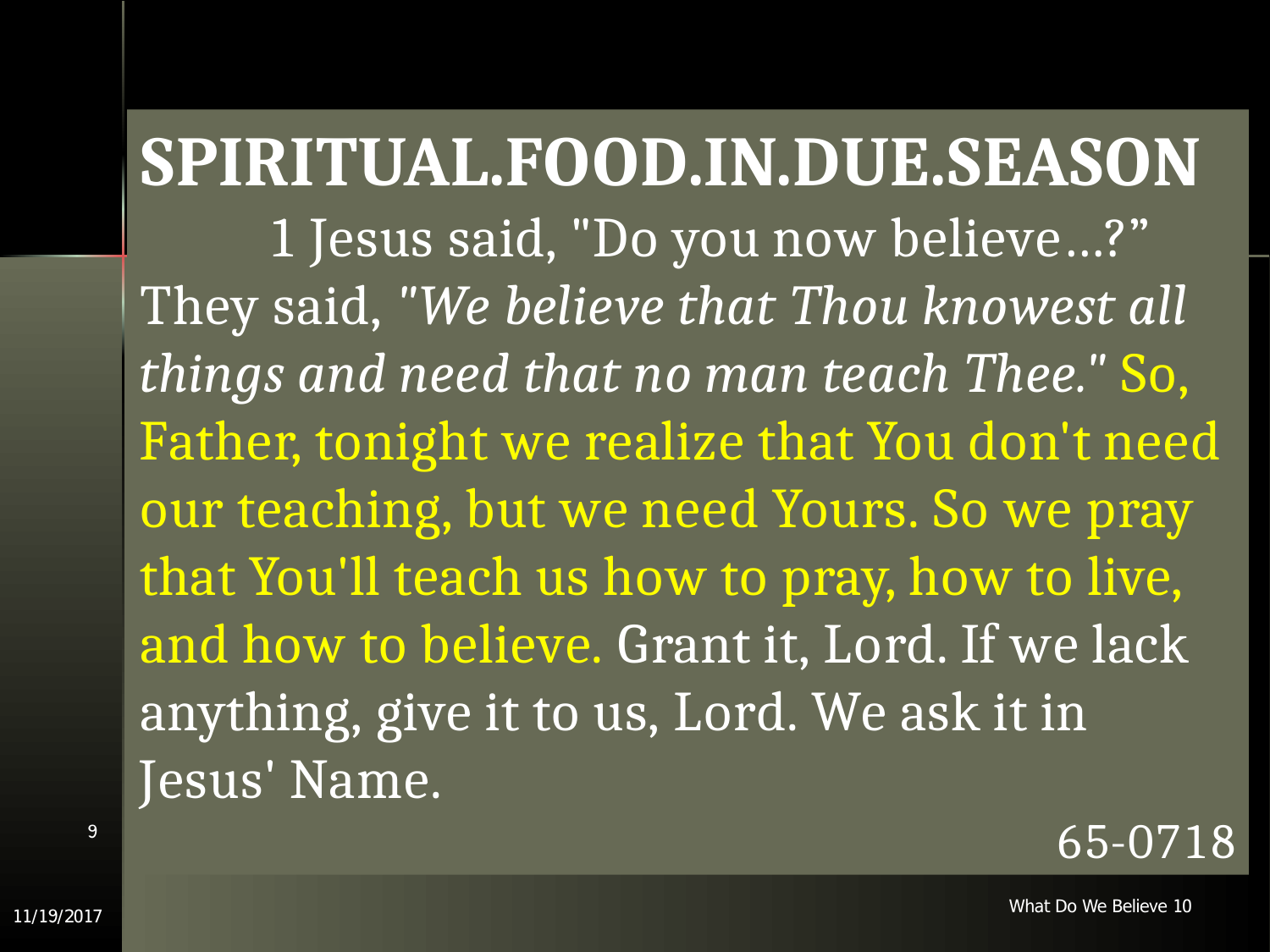

SPIRITUAL.FOOD.IN.DUE.SEASON
	1 Jesus said, "Do you now believe…?” They said, "We believe that Thou knowest all things and need that no man teach Thee." So, Father, tonight we realize that You don't need our teaching, but we need Yours. So we pray that You'll teach us how to pray, how to live, and how to believe. Grant it, Lord. If we lack anything, give it to us, Lord. We ask it in Jesus' Name.
65-0718
What Do We Believe 10
9
11/19/2017